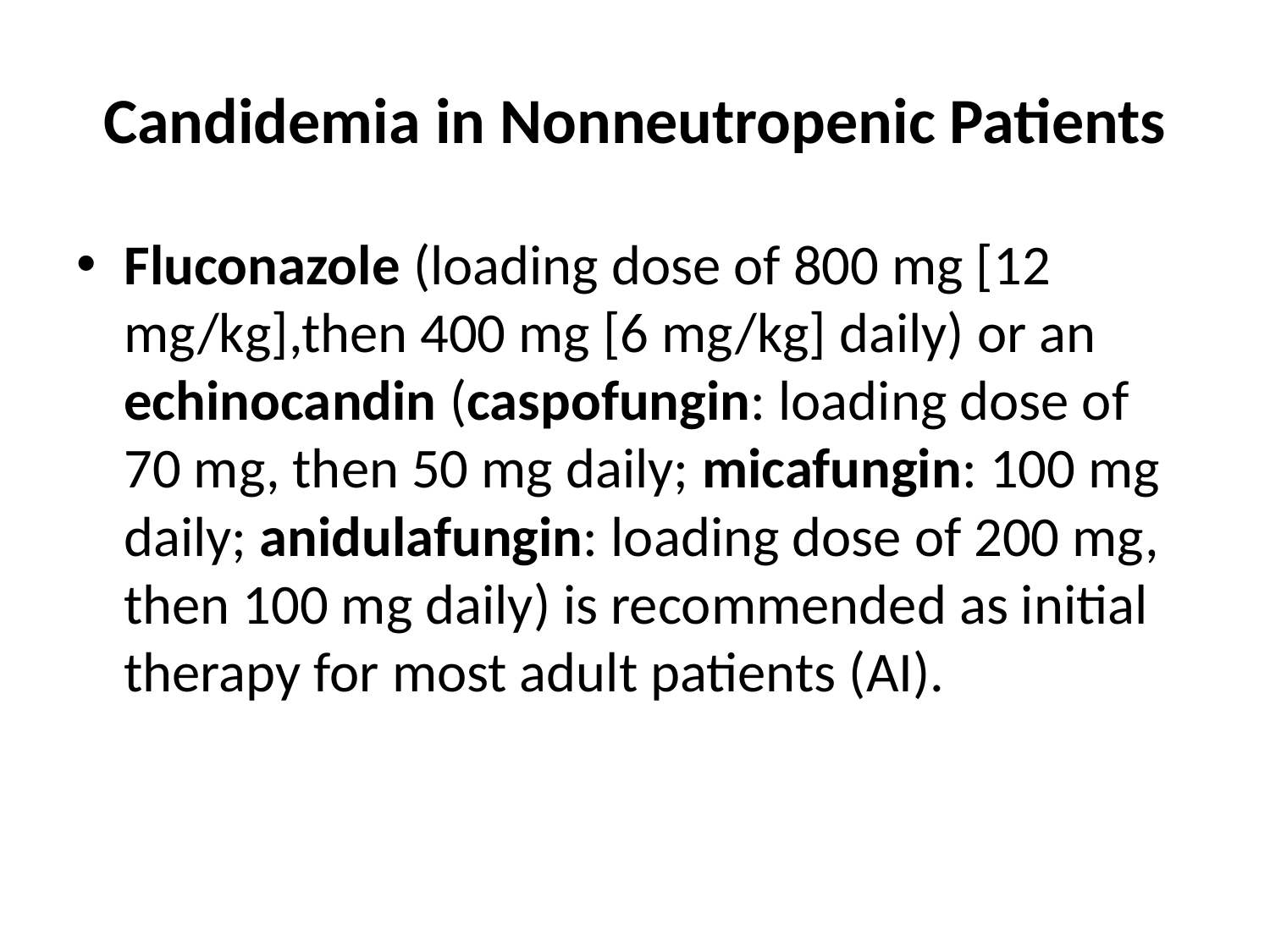

# Candidemia in Nonneutropenic Patients
Fluconazole (loading dose of 800 mg [12 mg/kg],then 400 mg [6 mg/kg] daily) or an echinocandin (caspofungin: loading dose of 70 mg, then 50 mg daily; micafungin: 100 mg daily; anidulafungin: loading dose of 200 mg, then 100 mg daily) is recommended as initial therapy for most adult patients (AI).